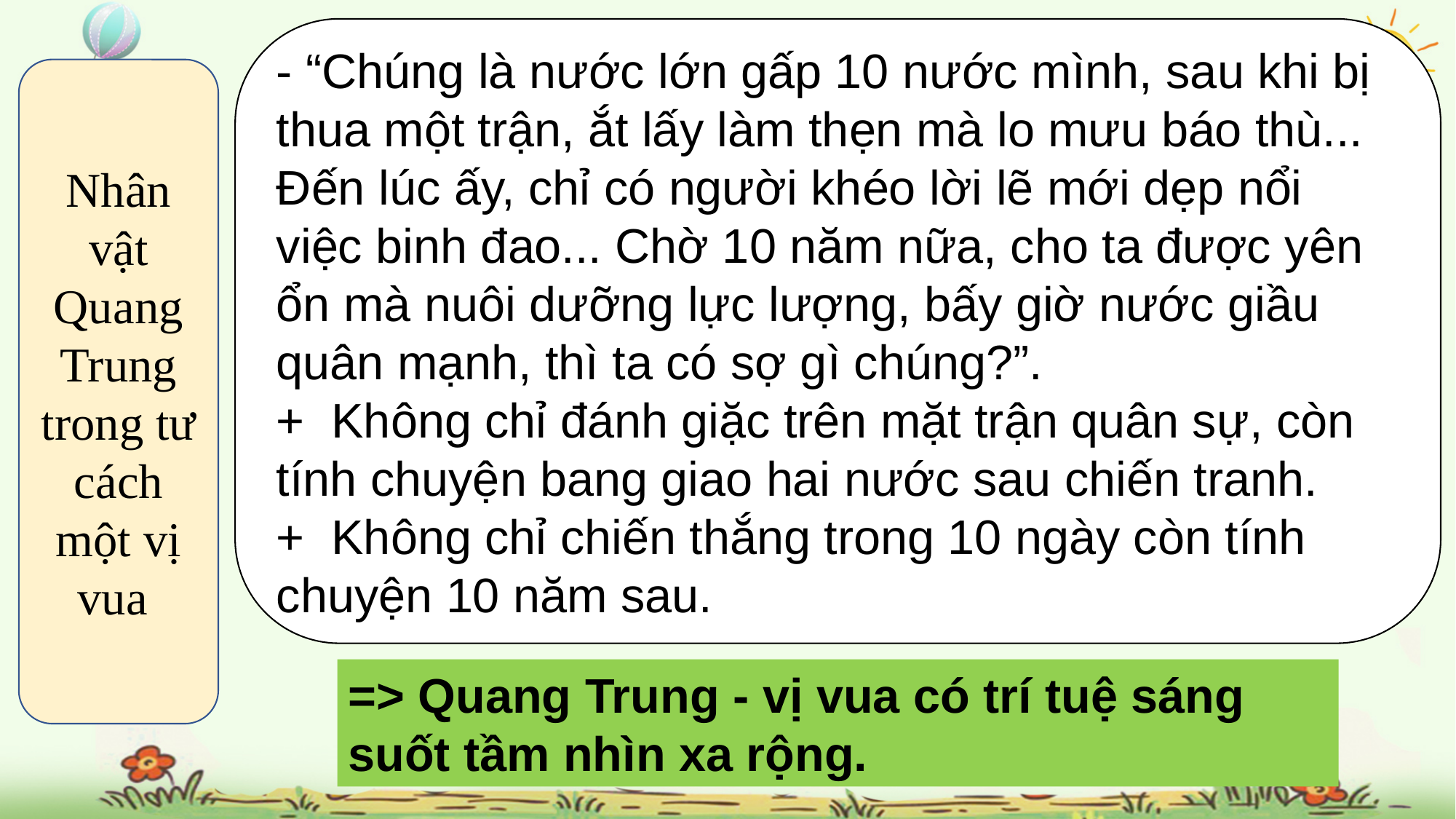

- “Chúng là nước lớn gấp 10 nước mình, sau khi bị thua một trận, ắt lấy làm thẹn mà lo mưu báo thù... Đến lúc ấy, chỉ có người khéo lời lẽ mới dẹp nổi việc binh đao... Chờ 10 năm nữa, cho ta được yên ổn mà nuôi dưỡng lực lượng, bấy giờ nước giầu quân mạnh, thì ta có sợ gì chúng?”.
+  Không chỉ đánh giặc trên mặt trận quân sự, còn tính chuyện bang giao hai nước sau chiến tranh.
+  Không chỉ chiến thắng trong 10 ngày còn tính chuyện 10 năm sau.
Nhân vật Quang Trung trong tư cách một vị vua
=> Quang Trung - vị vua có trí tuệ sáng suốt tầm nhìn xa rộng.